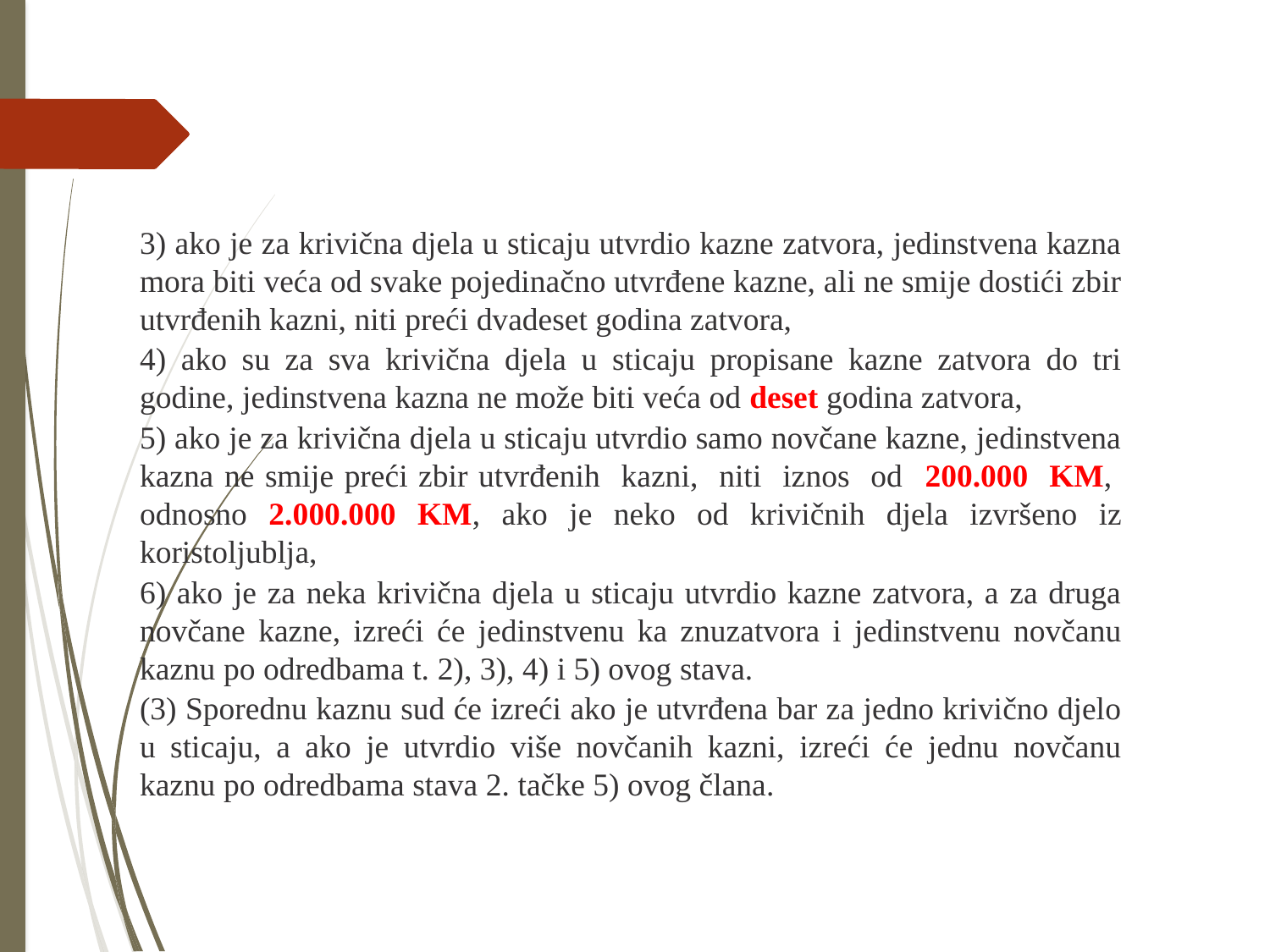

3) ako je za krivična djela u sticaju utvrdio kazne zatvora, jedinstvena kazna mora biti veća od svake pojedinačno utvrđene kazne, ali ne smije dostići zbir utvrđenih kazni, niti preći dvadeset godina zatvora,
4) ako su za sva krivična djela u sticaju propisane kazne zatvora do tri godine, jedinstvena kazna ne može biti veća od deset godina zatvora,
5) ako je za krivična djela u sticaju utvrdio samo novčane kazne, jedinstvena kazna ne smije preći zbir utvrđenih  kazni,  niti  iznos  od  200.000  KM,  odnosno 2.000.000 KM, ako je neko od krivičnih djela izvršeno iz koristoljublja,
6) ako je za neka krivična djela u sticaju utvrdio kazne zatvora, a za druga novčane kazne, izreći će jedinstvenu ka znuzatvora i jedinstvenu novčanu kaznu po odredbama t. 2), 3), 4) i 5) ovog stava.
(3) Sporednu kaznu sud će izreći ako je utvrđena bar za jedno krivično djelo u sticaju, a ako je utvrdio više novčanih kazni, izreći će jednu novčanu kaznu po odredbama stava 2. tačke 5) ovog člana.